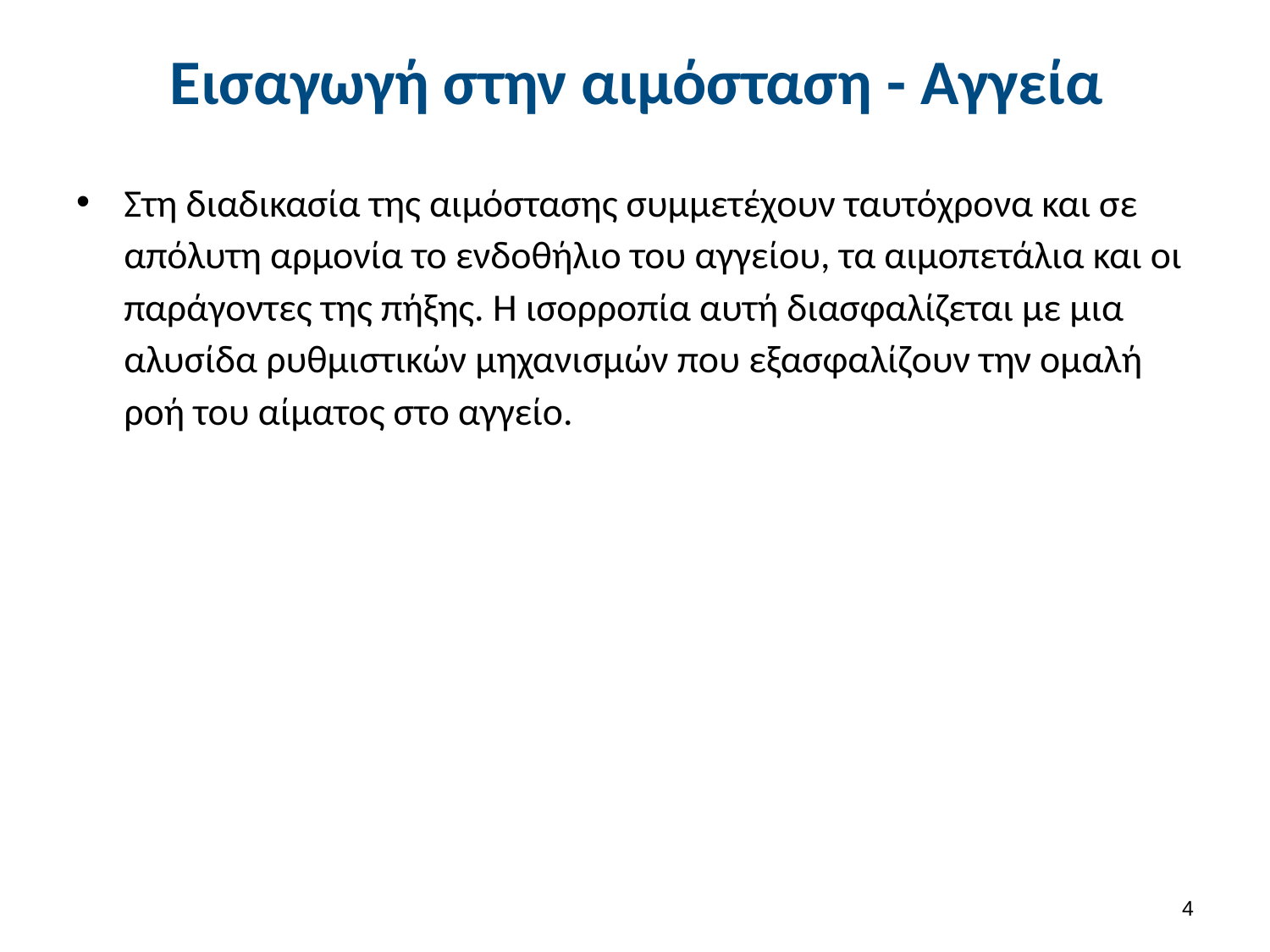

# Εισαγωγή στην αιμόσταση - Αγγεία
Στη διαδικασία της αιμόστασης συμμετέχουν ταυτόχρονα και σε απόλυτη αρμονία το ενδοθήλιο του αγγείου, τα αιμοπετάλια και οι παράγοντες της πήξης. Η ισορροπία αυτή διασφαλίζεται με μια αλυσίδα ρυθμιστικών μηχανισμών που εξασφαλίζουν την ομαλή ροή του αίματος στο αγγείο.
4